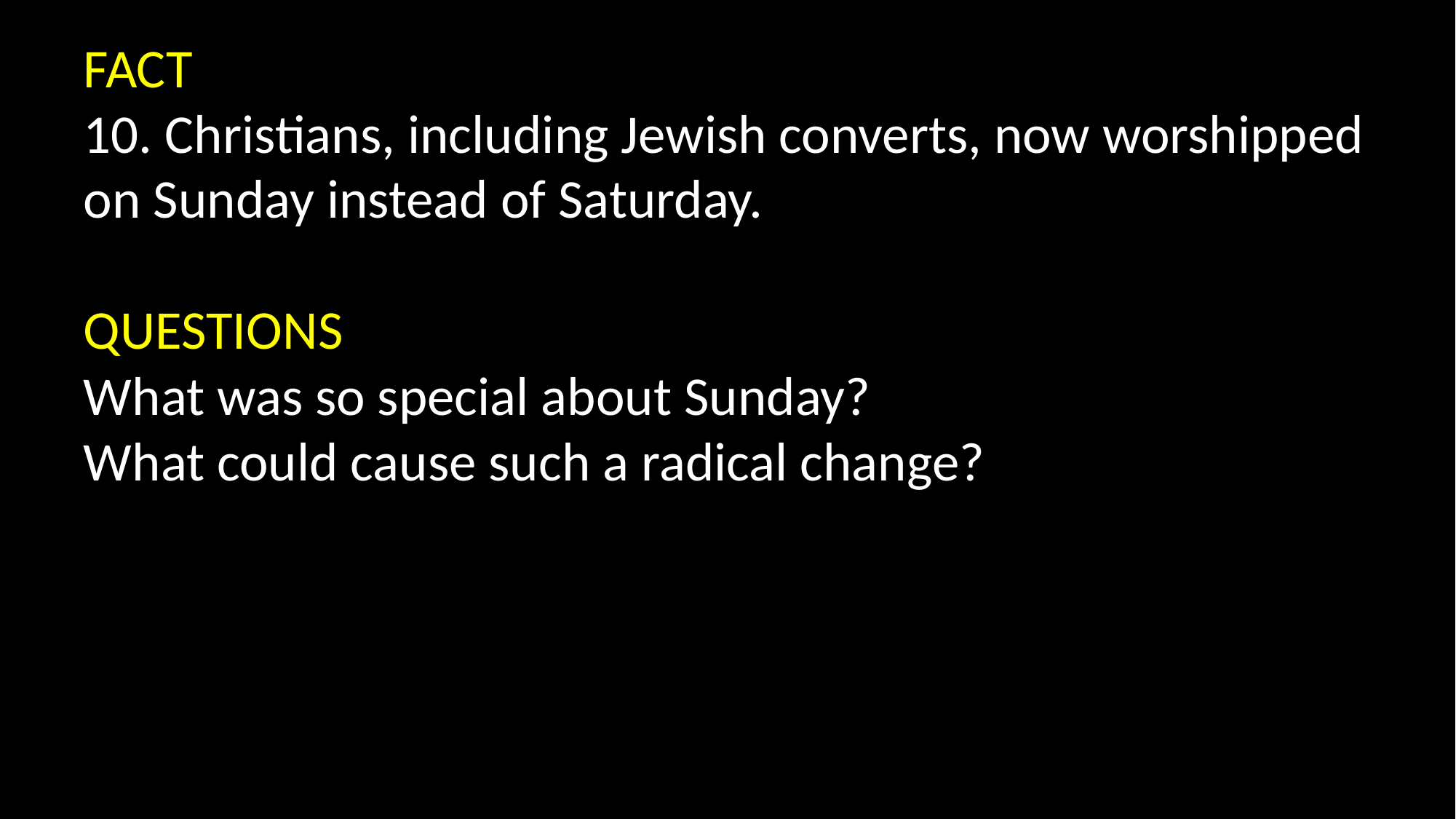

FACT
10. Christians, including Jewish converts, now worshipped on Sunday instead of Saturday.

QUESTIONS
What was so special about Sunday?
What could cause such a radical change?